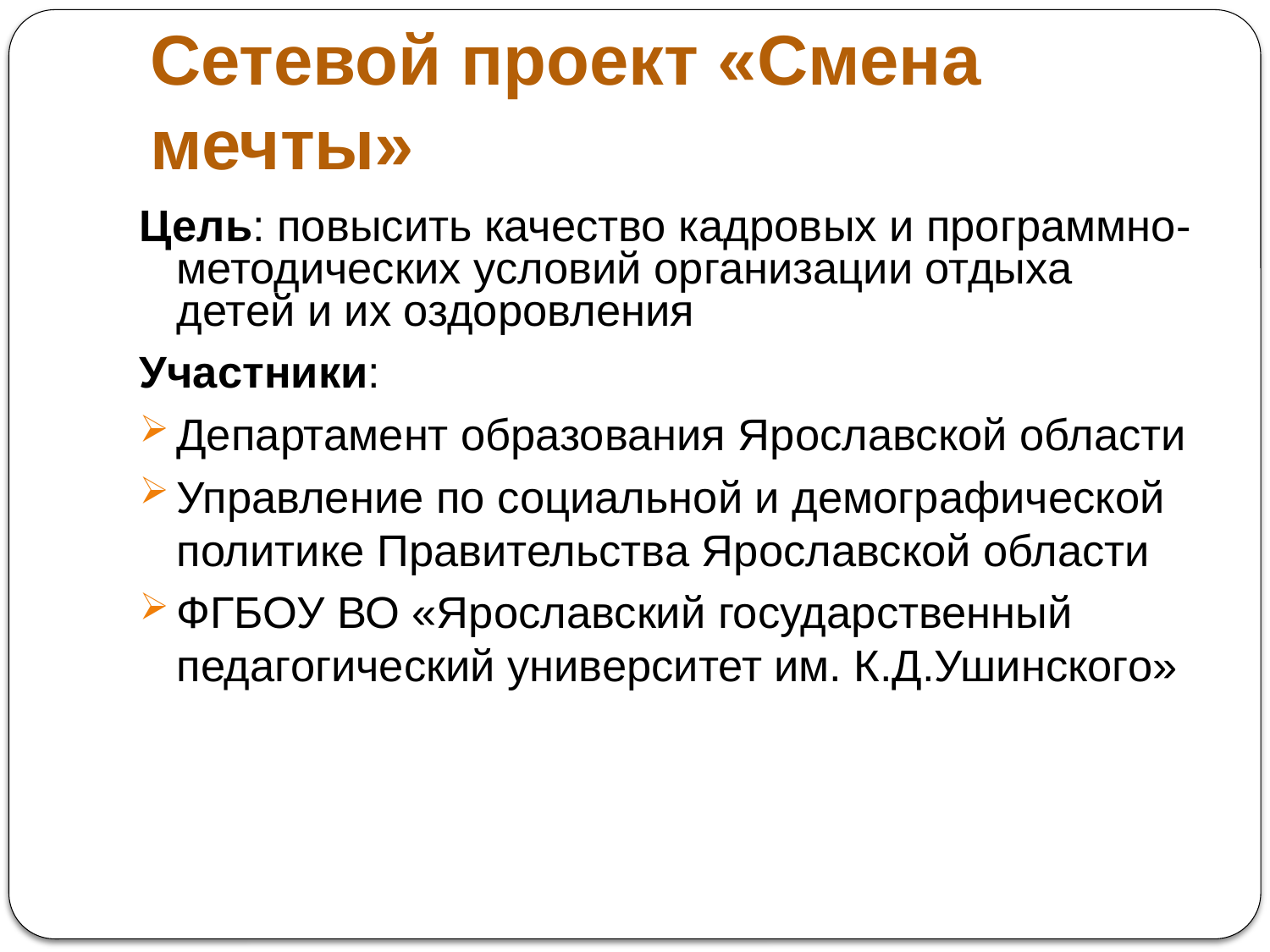

# Сетевой проект «Смена мечты»
Цель: повысить качество кадровых и программно-методических условий организации отдыха детей и их оздоровления
Участники:
Департамент образования Ярославской области
Управление по социальной и демографической политике Правительства Ярославской области
ФГБОУ ВО «Ярославский государственный педагогический университет им. К.Д.Ушинского»